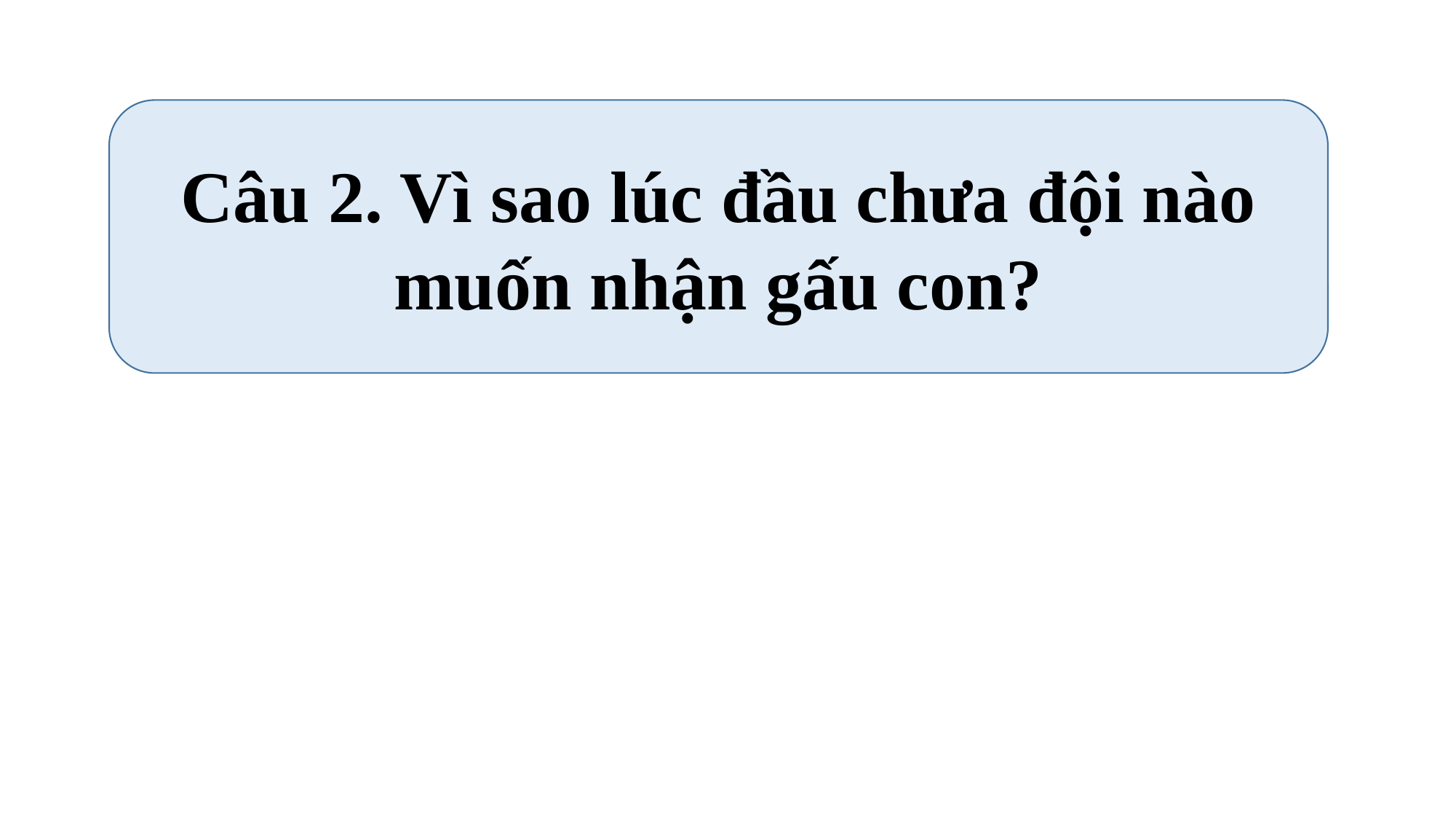

Câu 2. Vì sao lúc đầu chưa đội nào muốn nhận gấu con?